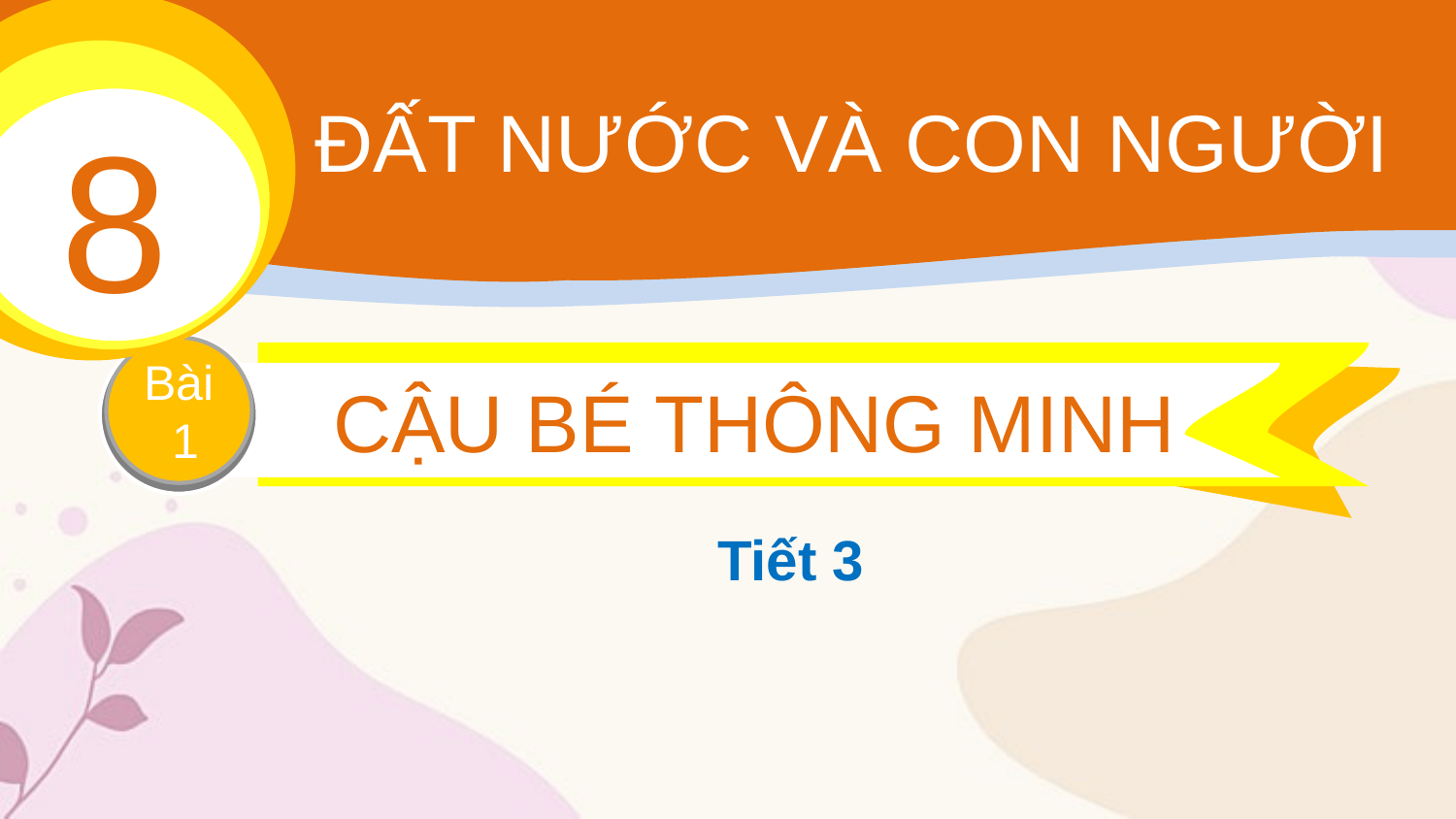

8

           ĐẤT NƯỚC VÀ CON NGƯỜI

Bài
 1

CẬU BÉ THÔNG MINH
Tiết 3
NẾU KHÔNG MAY BỊ LẠC